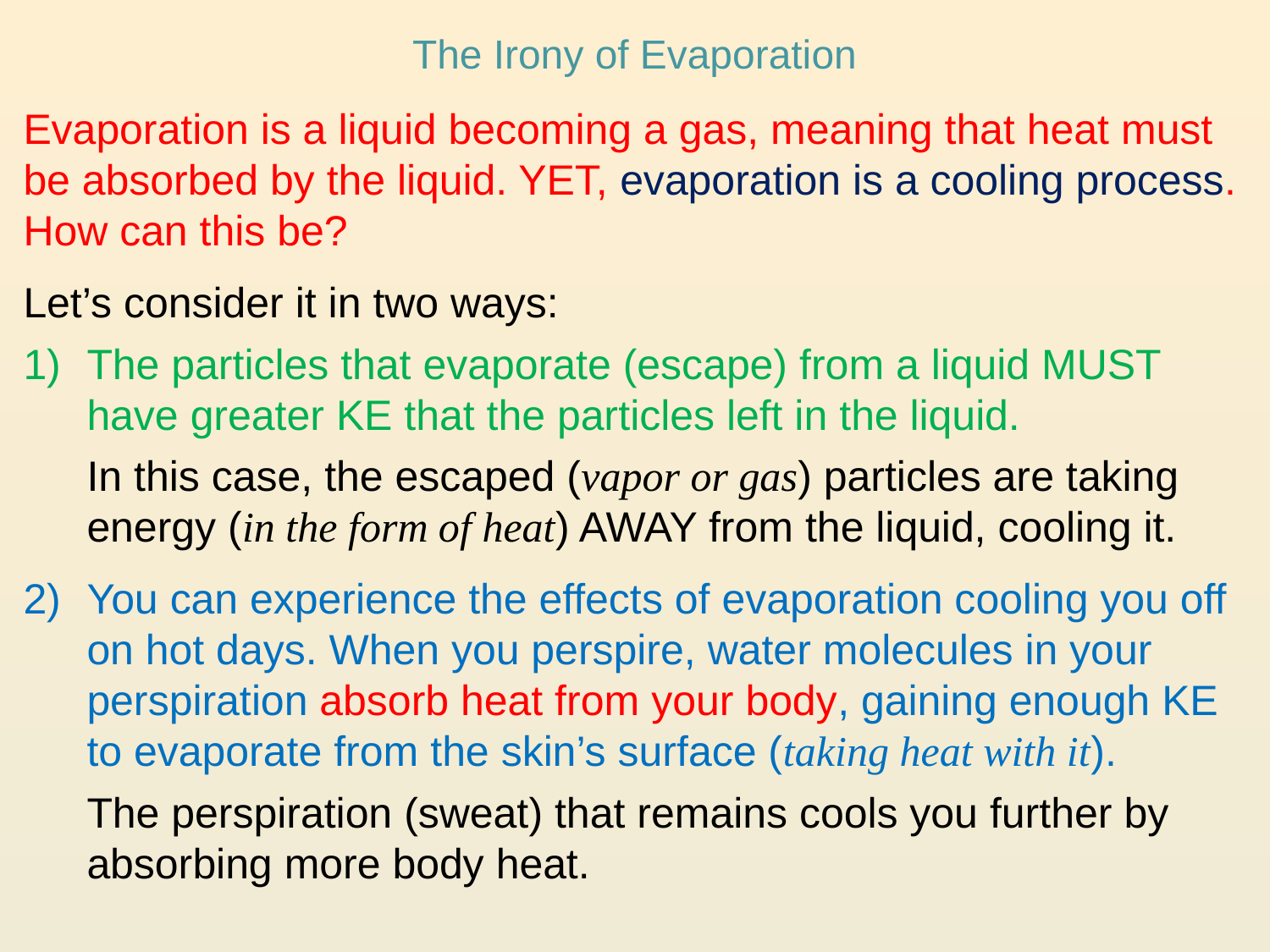

# The Irony of Evaporation
Evaporation is a liquid becoming a gas, meaning that heat must be absorbed by the liquid. YET, evaporation is a cooling process. How can this be?
Let’s consider it in two ways:
1) 	The particles that evaporate (escape) from a liquid MUST have greater KE that the particles left in the liquid.
	In this case, the escaped (vapor or gas) particles are taking energy (in the form of heat) AWAY from the liquid, cooling it.
2)	You can experience the effects of evaporation cooling you off on hot days. When you perspire, water molecules in your perspiration absorb heat from your body, gaining enough KE to evaporate from the skin’s surface (taking heat with it).
The perspiration (sweat) that remains cools you further by absorbing more body heat.
Chapter 13 States of Matter